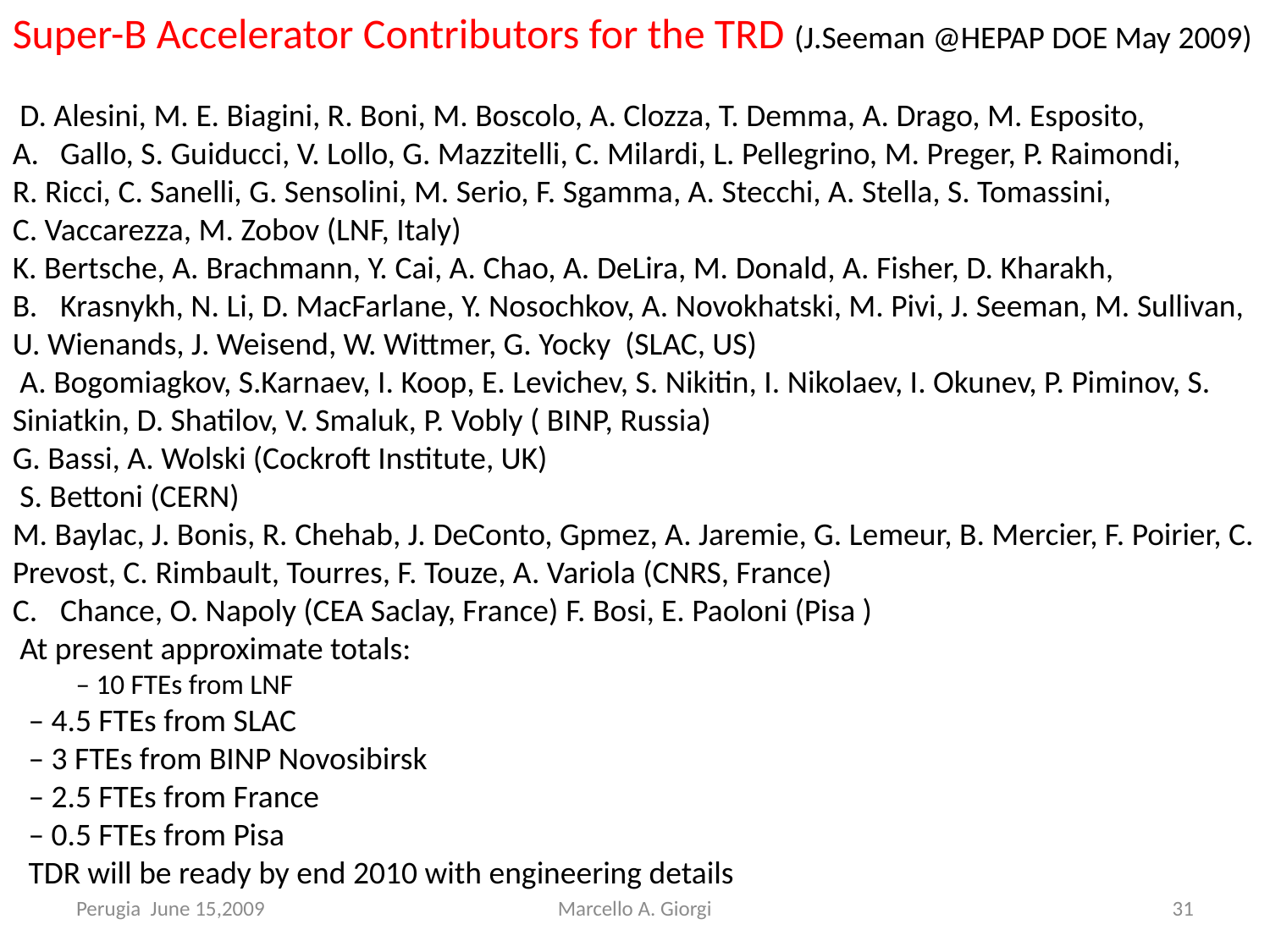

Super-B Accelerator Contributors for the TRD (J.Seeman @HEPAP DOE May 2009)

 D. Alesini, M. E. Biagini, R. Boni, M. Boscolo, A. Clozza, T. Demma, A. Drago, M. Esposito,
Gallo, S. Guiducci, V. Lollo, G. Mazzitelli, C. Milardi, L. Pellegrino, M. Preger, P. Raimondi,
R. Ricci, C. Sanelli, G. Sensolini, M. Serio, F. Sgamma, A. Stecchi, A. Stella, S. Tomassini,
C. Vaccarezza, M. Zobov (LNF, Italy)
K. Bertsche, A. Brachmann, Y. Cai, A. Chao, A. DeLira, M. Donald, A. Fisher, D. Kharakh,
Krasnykh, N. Li, D. MacFarlane, Y. Nosochkov, A. Novokhatski, M. Pivi, J. Seeman, M. Sullivan,
U. Wienands, J. Weisend, W. Wittmer, G. Yocky  (SLAC, US)
 A. Bogomiagkov, S.Karnaev, I. Koop, E. Levichev, S. Nikitin, I. Nikolaev, I. Okunev, P. Piminov, S. Siniatkin, D. Shatilov, V. Smaluk, P. Vobly ( BINP, Russia)
G. Bassi, A. Wolski (Cockroft Institute, UK)
 S. Bettoni (CERN)
M. Baylac, J. Bonis, R. Chehab, J. DeConto, Gpmez, A. Jaremie, G. Lemeur, B. Mercier, F. Poirier, C. Prevost, C. Rimbault, Tourres, F. Touze, A. Variola (CNRS, France)
Chance, O. Napoly (CEA Saclay, France) F. Bosi, E. Paoloni (Pisa )
 At present approximate totals:
          – 10 FTEs from LNF
– 4.5 FTEs from SLAC
– 3 FTEs from BINP Novosibirsk
– 2.5 FTEs from France
– 0.5 FTEs from Pisa
TDR will be ready by end 2010 with engineering details

Perugia  June 15,2009
Marcello A. Giorgi
31